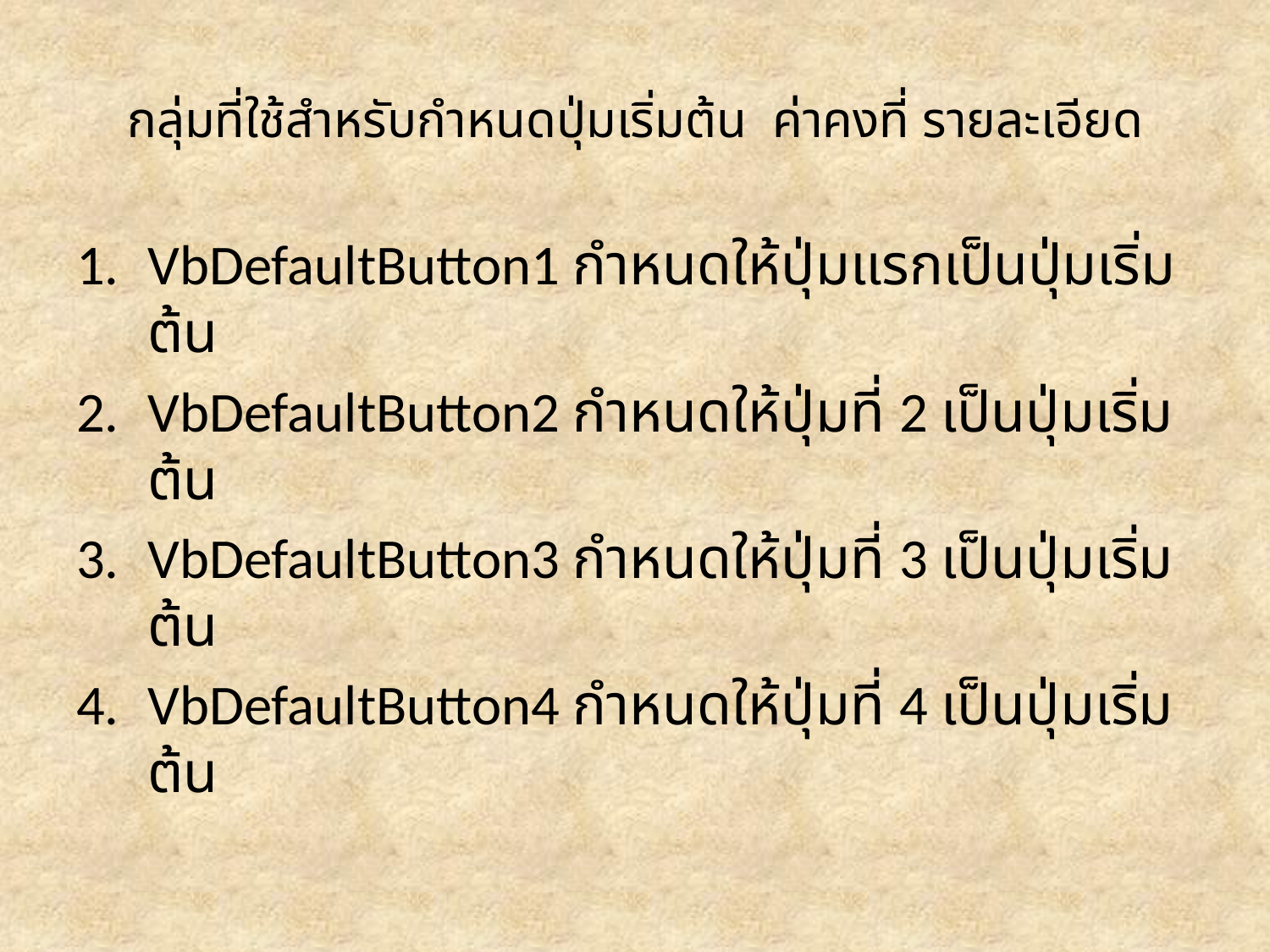

# กลุ่มที่ใช้สำหรับกำหนดปุ่มเริ่มต้น  ค่าคงที่ รายละเอียด
VbDefaultButton1 กำหนดให้ปุ่มแรกเป็นปุ่มเริ่มต้น
VbDefaultButton2 กำหนดให้ปุ่มที่ 2 เป็นปุ่มเริ่มต้น
VbDefaultButton3 กำหนดให้ปุ่มที่ 3 เป็นปุ่มเริ่มต้น
VbDefaultButton4 กำหนดให้ปุ่มที่ 4 เป็นปุ่มเริ่มต้น